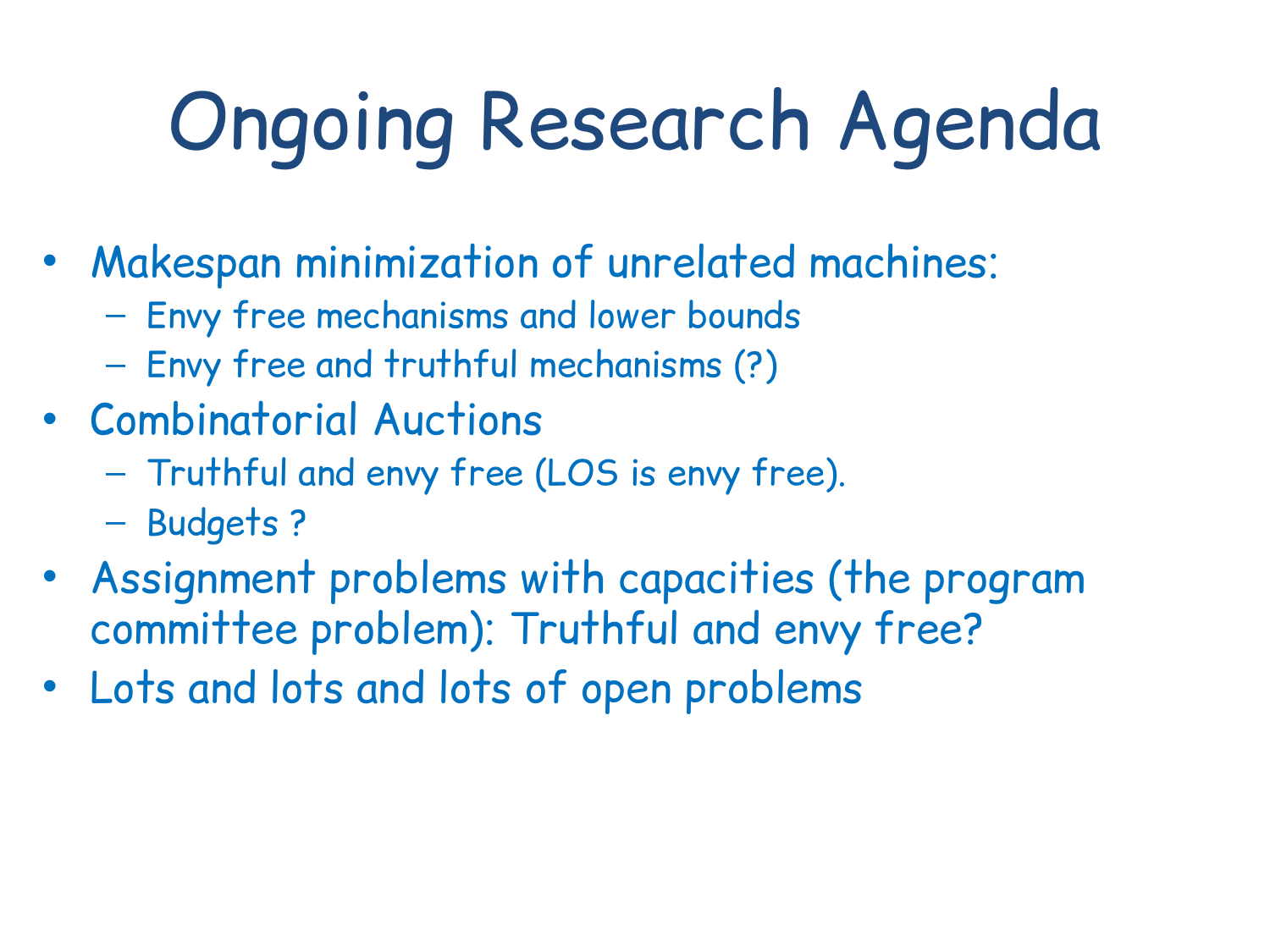

# Ongoing Research Agenda
Makespan minimization of unrelated machines:
Envy free mechanisms and lower bounds
Envy free and truthful mechanisms (?)
Combinatorial Auctions
Truthful and envy free (LOS is envy free).
Budgets ?
Assignment problems with capacities (the program committee problem): Truthful and envy free?
Lots and lots and lots of open problems